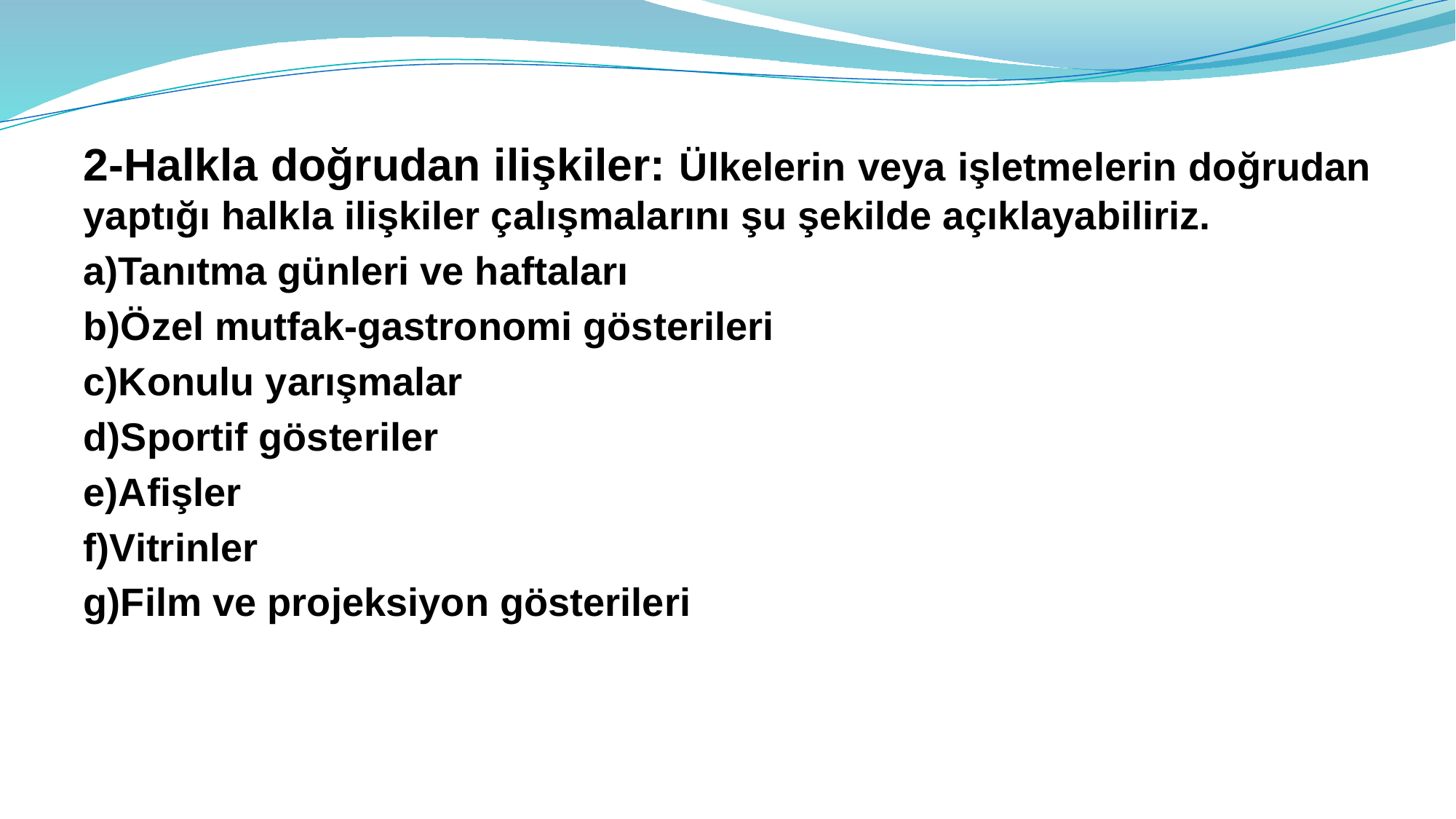

2-Halkla doğrudan ilişkiler: Ülkelerin veya işletmelerin doğrudan yaptığı halkla ilişkiler çalışmalarını şu şekilde açıklayabiliriz.
a)Tanıtma günleri ve haftaları
b)Özel mutfak-gastronomi gösterileri
c)Konulu yarışmalar
d)Sportif gösteriler
e)Afişler
f)Vitrinler
g)Film ve projeksiyon gösterileri